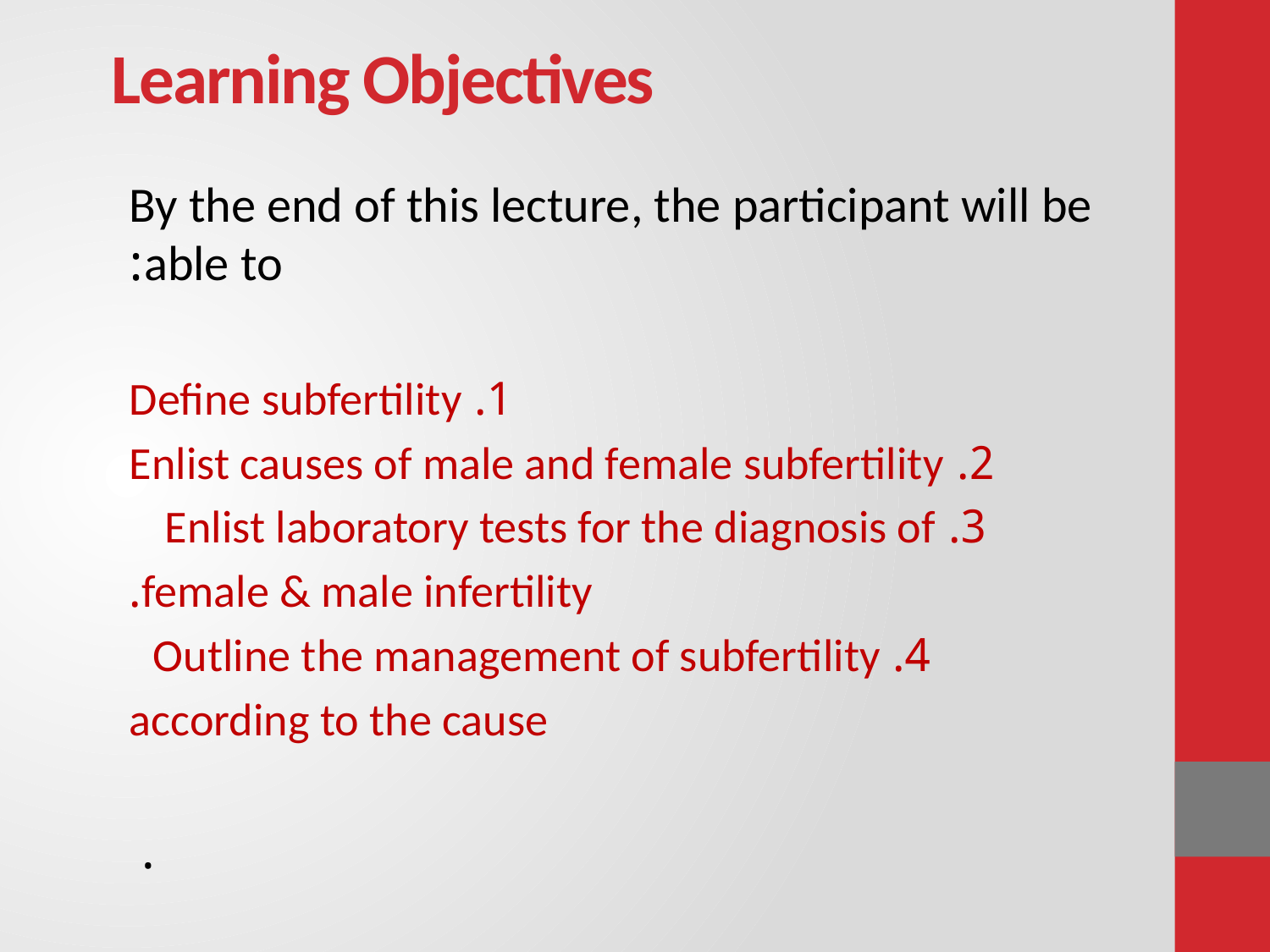

# Learning Objectives
By the end of this lecture, the participant will be able to:

1. Define subfertility
2. Enlist causes of male and female subfertility
3. Enlist laboratory tests for the diagnosis of
    female & male infertility.
4. Outline the management of subfertility
    according to the cause

.